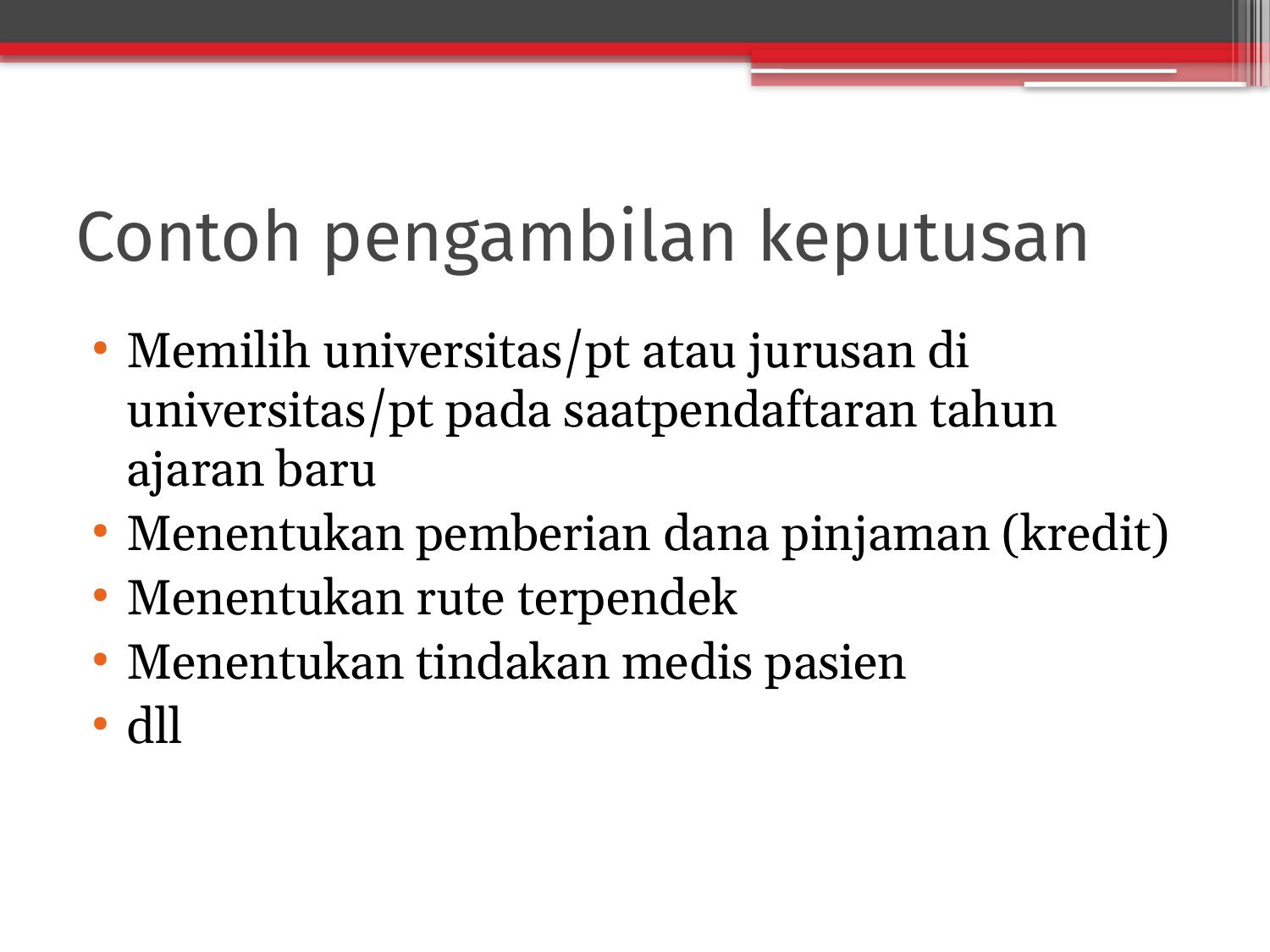

# Contoh pengambilan keputusan
Memilih universitas/pt atau jurusan di universitas/pt pada saatpendaftaran tahun ajaran baru
Menentukan pemberian dana pinjaman (kredit)
Menentukan rute terpendek
Menentukan tindakan medis pasien
dll